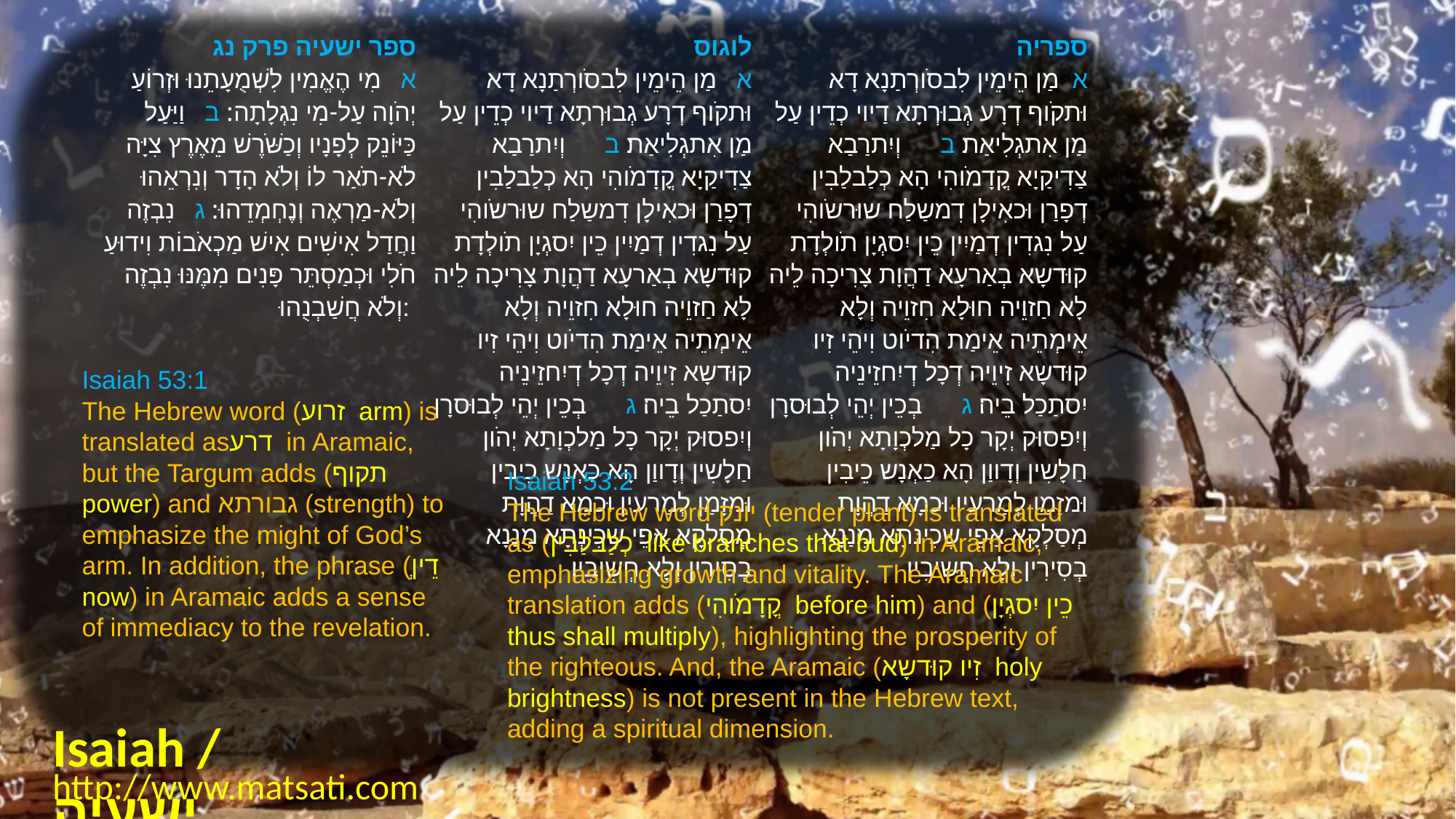

| ﻿ספר ישעיה פרק נג א   מִי הֶאֱמִין לִשְׁמֻעָתֵנוּ וּזְרוֹעַ יְהֹוָה עַל-מִי נִגְלָתָה: ב   וַיַּעַל כַּיּוֹנֵק לְפָנָיו וְכַשֹּׁרֶשׁ מֵאֶרֶץ צִיָּה לֹא-תֹאַר לוֹ וְלֹא הָדָר וְנִרְאֵהוּ וְלֹא-מַרְאֶה וְנֶחְמְדֵהוּ: ג   נִבְזֶה וַחֲדַל אִישִׁים אִישׁ מַכְאֹבוֹת וִידוּעַ חֹלִי וּכְמַסְתֵּר פָּנִים מִמֶּנּוּ נִבְזֶה וְלֹא חֲשַׁבְנֻהוּ: | לוגוס א   מַן הֵימֵין לִבסֹורְתַנָא דָא וּתקֹוף דְרָע גְבוּרְתָא דַיוי כְדֵין עַל מַן אִתגְלִיאַת׃ ב      וְיִתרַבַא צַדִיקַיָא קֳדָמֹוהִי הָא כְלַבלַבִין דְפָרַן וּכאִילָן דִמשַלַח שוּרשֹוהִי עַל נִגדִין דְמַיִין כֵין יִסגְיָן תֹולְדָת קוּדשָא בְאַרעָא דַהֲוָת צָרִיכָה לֵיה לָא חַזוֵיה חוּלָא חִזוֵיה וְלָא אֵימְתֵיה אֵימַת הִדיֹוט וִיהֵי זִיו קוּדשָא זִיוֵיה דְכָל דְיִחזֵינֵיה יִסתַכַל בֵיה׃ ג      בְכֵין יְהֵי לְבוּסרָן וְיִפסוּק יְקָר כָל מַלכְוָתָא יְהֹון חַלָשִין וְדָווַן הָא כַאְנָש כֵיבִין וּמזָמַן לְמַרעִין וּכמָא דַהֲוָת מְסַלְקָא אַפֵי שְכִינְתָא מִנַנָא בְסִירִין וְלָא חְשִיבִין׃ | ספריה א  מַן הֵימֵין לִבסֹורְתַנָא דָא וּתקֹוף דְרָע גְבוּרְתָא דַיוי כְדֵין עַל מַן אִתגְלִיאַת׃ ב      וְיִתרַבַא צַדִיקַיָא קֳדָמֹוהִי הָא כְלַבלַבִין דְפָרַן וּכאִילָן דִמשַלַח שוּרשֹוהִי עַל נִגדִין דְמַיִין כֵין יִסגְיָן תֹולְדָת קוּדשָא בְאַרעָא דַהֲוָת צָרִיכָה לֵיה לָא חַזוֵיה חוּלָא חִזוֵיה וְלָא אֵימְתֵיה אֵימַת הִדיֹוט וִיהֵי זִיו קוּדשָא זִיוֵיה דְכָל דְיִחזֵינֵיה יִסתַכַל בֵיה׃ ג      בְכֵין יְהֵי לְבוּסרָן וְיִפסוּק יְקָר כָל מַלכְוָתָא יְהֹון חַלָשִין וְדָווַן הָא כַאְנָש כֵיבִין וּמזָמַן לְמַרעִין וּכמָא דַהֲוָת מְסַלְקָא אַפֵי שְכִינְתָא מִנַנָא בְסִירִין וְלָא חְשִיבִין׃ |
| --- | --- | --- |
Isaiah 53:1
The Hebrew word (זרוע  arm) is translated asדרע  in Aramaic, but the Targum adds (תקוף  power) and גבורתא (strength) to emphasize the might of God’s arm. In addition, the phrase (ְדֵין  now) in Aramaic adds a sense of immediacy to the revelation.
Isaiah 53:2
The Hebrew word יונק (tender plant) is translated as (כְלַבלַבִין  like branches that bud) in Aramaic, emphasizing growth and vitality. The Aramaic translation adds (קֳדָמֹוהִי  before him) and (כֵין יִסגְיָן  thus shall multiply), highlighting the prosperity of the righteous. And, the Aramaic (זִיו קוּדשָא  holy brightness) is not present in the Hebrew text, adding a spiritual dimension.
Isaiah / ישעיה
http://www.matsati.com